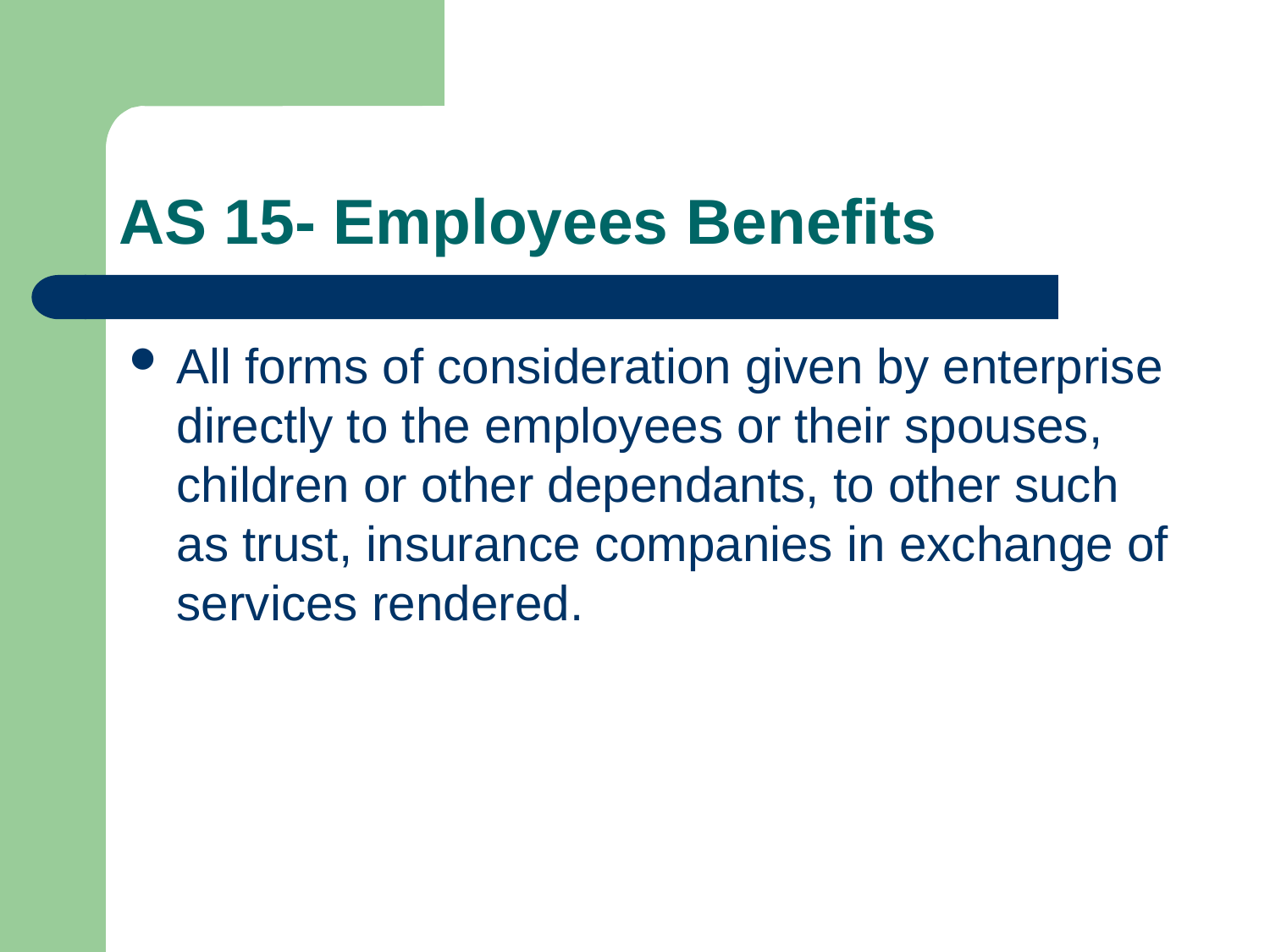

# AS 15- Employees Benefits
All forms of consideration given by enterprise directly to the employees or their spouses, children or other dependants, to other such as trust, insurance companies in exchange of services rendered.